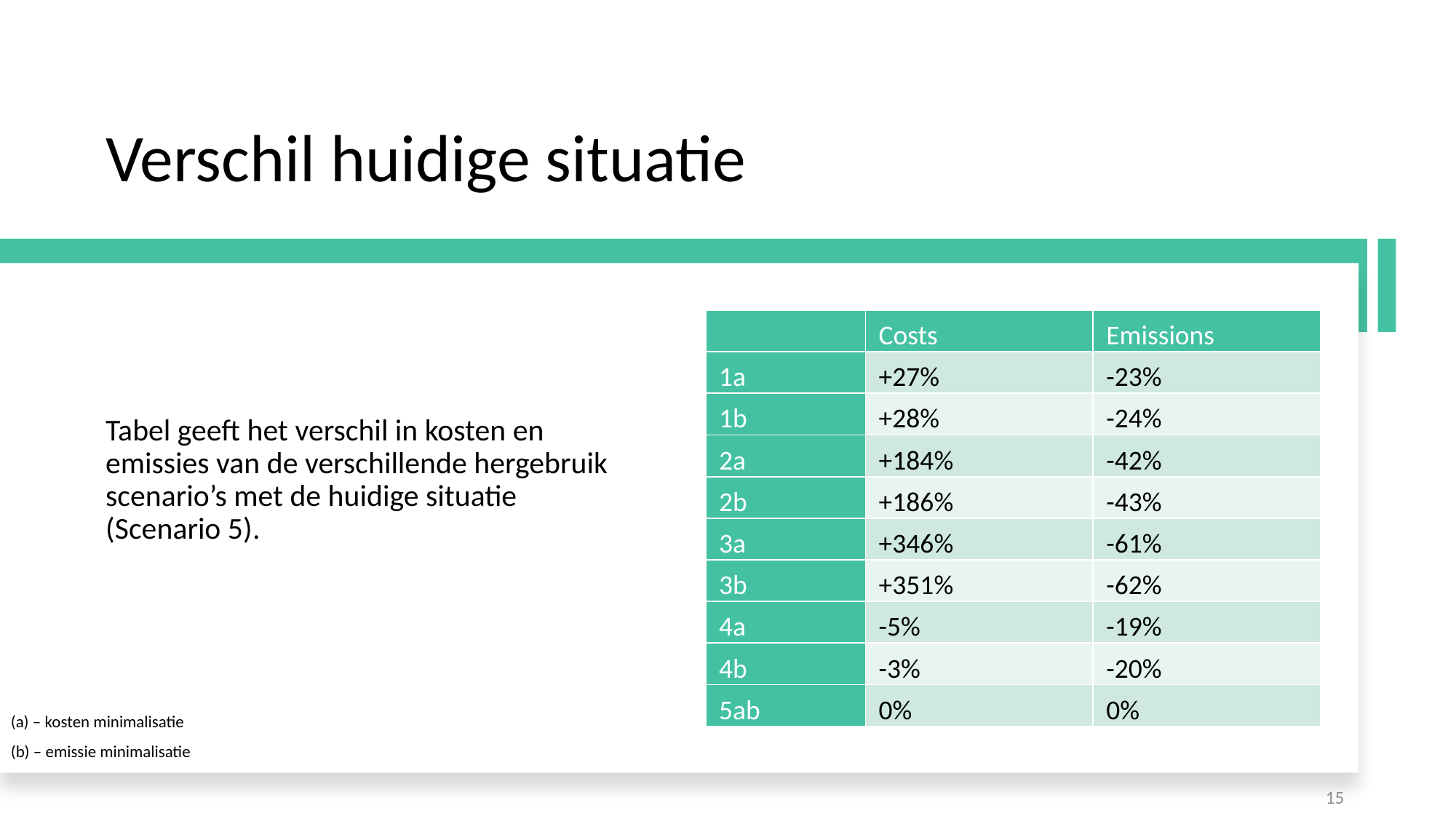

# Verschil huidige situatie

|  | Costs | Emissions |
| --- | --- | --- |
| 1a | +27% | -23% |
| 1b | +28% | -24% |
| 2a | +184% | -42% |
| 2b | +186% | -43% |
| 3a | +346% | -61% |
| 3b | +351% | -62% |
| 4a | -5% | -19% |
| 4b | -3% | -20% |
| 5ab | 0% | 0% |
Tabel geeft het verschil in kosten en emissies van de verschillende hergebruik scenario’s met de huidige situatie (Scenario 5).

(a) – kosten minimalisatie
(b) – emissie minimalisatie

15